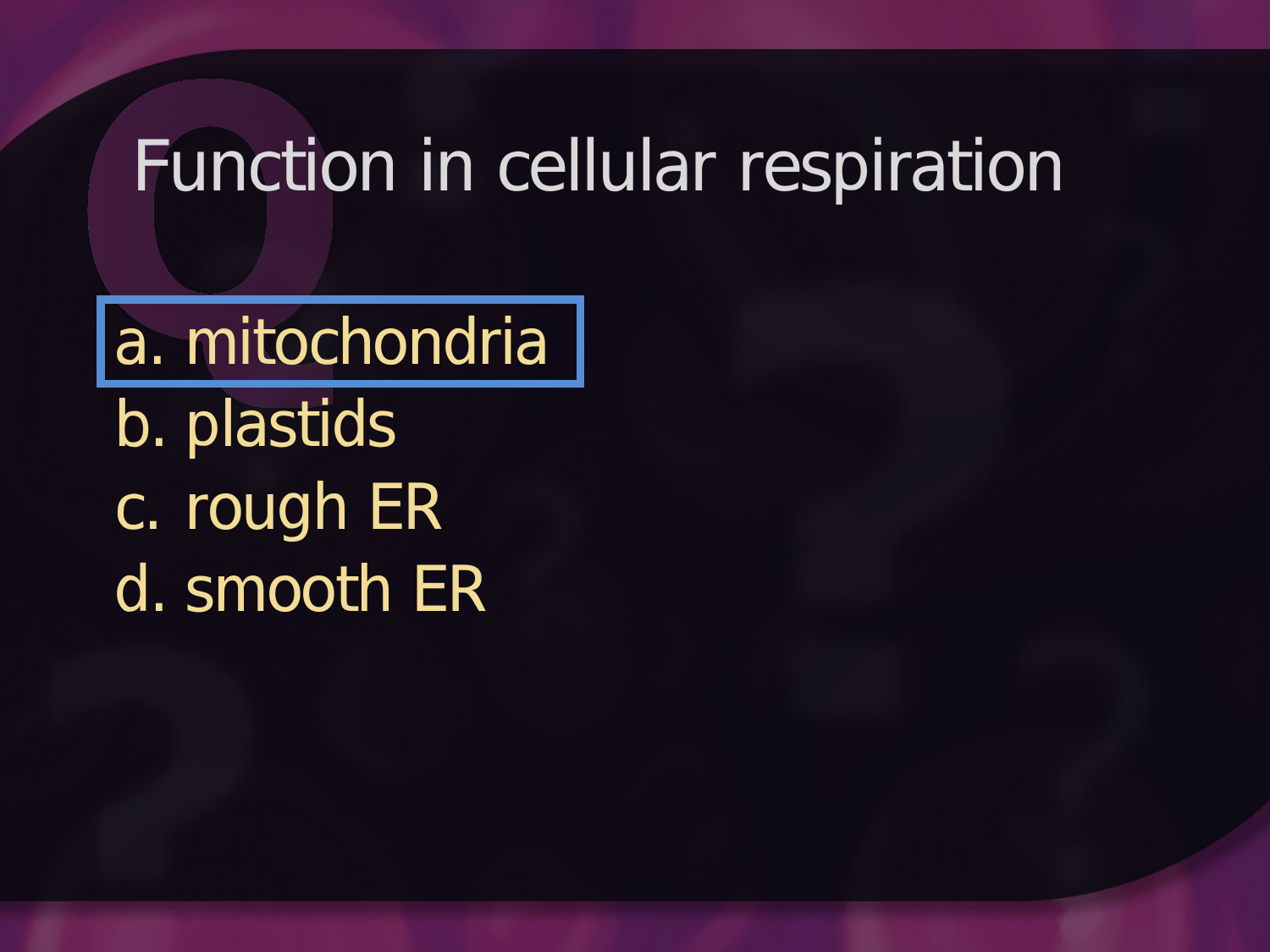

# Function in cellular respiration

mitochondria
plastids
rough ER
smooth ER